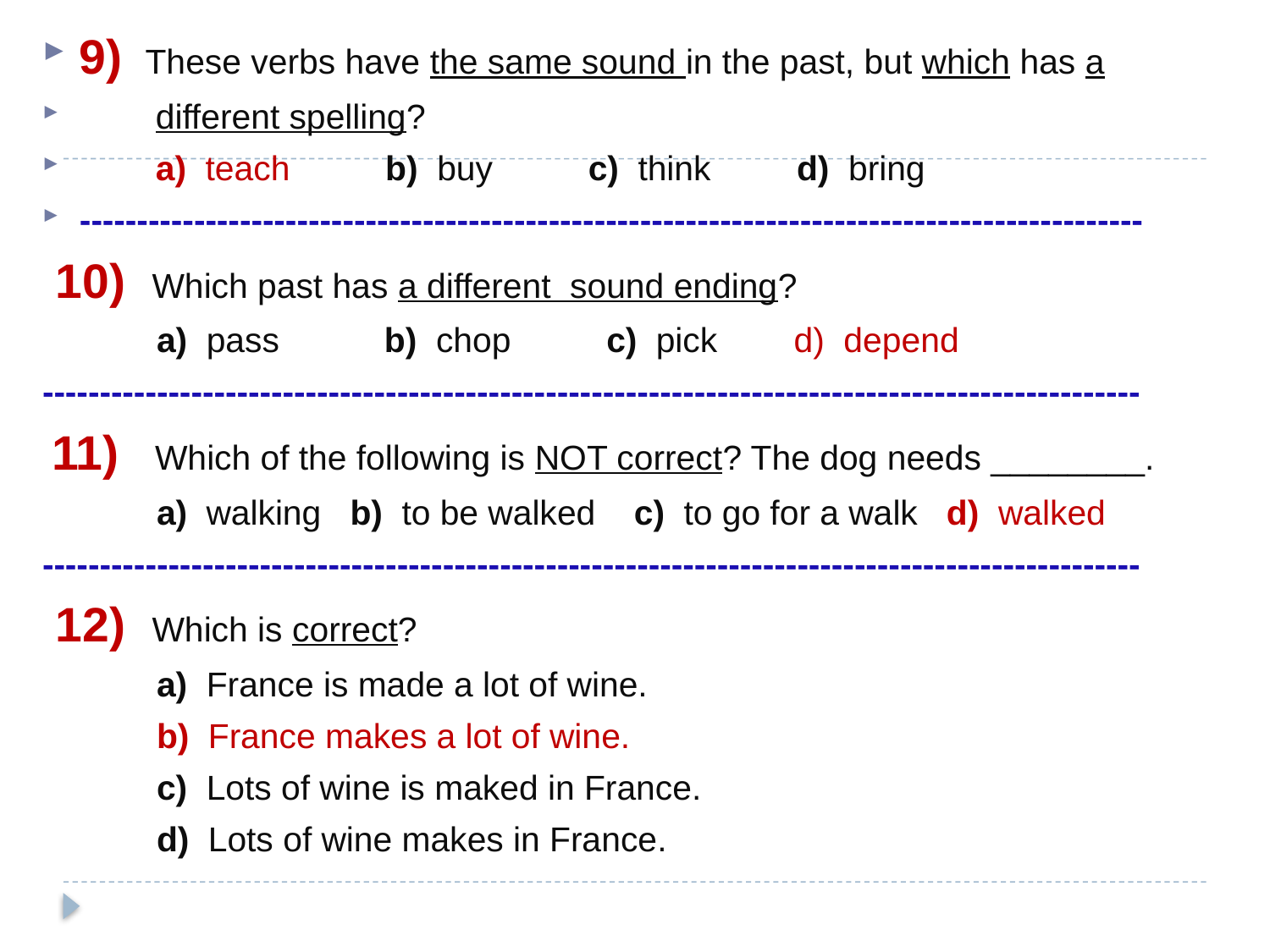

9)  These verbs have the same sound in the past, but which has a
        different spelling?
        a)  teach          b)  buy          c)  think         d)  bring
---------------------------------------------------------------------------------------------
 10)  Which past has a different  sound ending?
            a)  pass           b)  chop          c)  pick        d)  depend
------------------------------------------------------------------------------------------------
 11)   Which of the following is NOT correct? The dog needs ________.
            a)  walking   b)  to be walked    c)  to go for a walk   d)  walked
------------------------------------------------------------------------------------------------
 12)  Which is correct?
            a)  France is made a lot of wine.
            b)  France makes a lot of wine.
            c)  Lots of wine is maked in France.
            d)  Lots of wine makes in France.
#